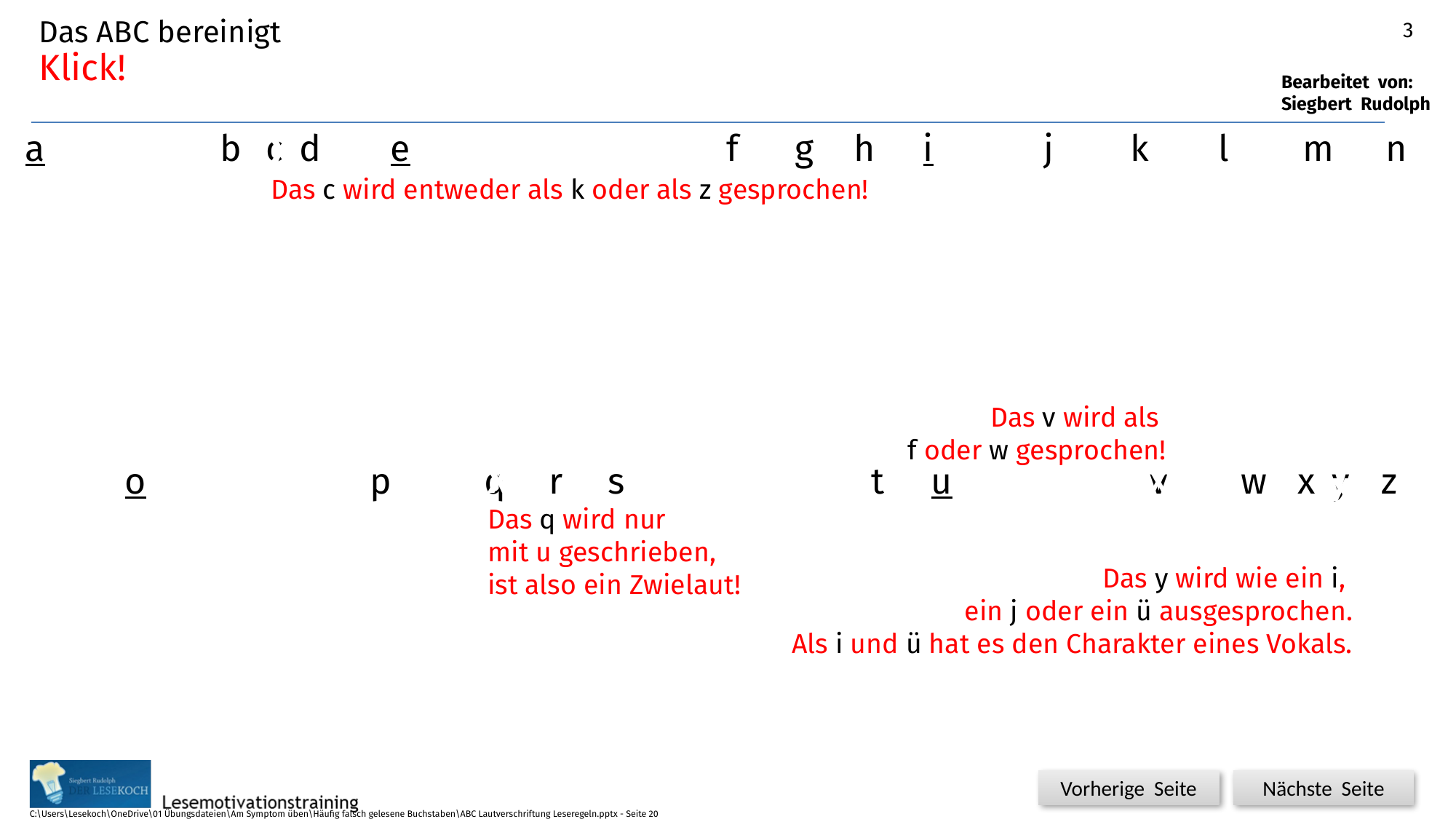

# Das ABC bereinigt Klick!
3
x
Das c wird entweder als k oder als z gesprochen!
a
b
c
d
e
f
g
h
i
j
k
l
m
n
Das v wird als
f oder w gesprochen!
X
x
Das q wird nur
mit u geschrieben,
ist also ein Zwielaut!
o
p
q
r
s
t
u
v
w
x
y
z
x

Das y wird wie ein i,
ein j oder ein ü ausgesprochen.
Als i und ü hat es den Charakter eines Vokals.
C:\Users\Lesekoch\OneDrive\01 Übungsdateien\Am Symptom üben\Häufig falsch gelesene Buchstaben\ABC Lautverschriftung Leseregeln.pptx - Seite 20